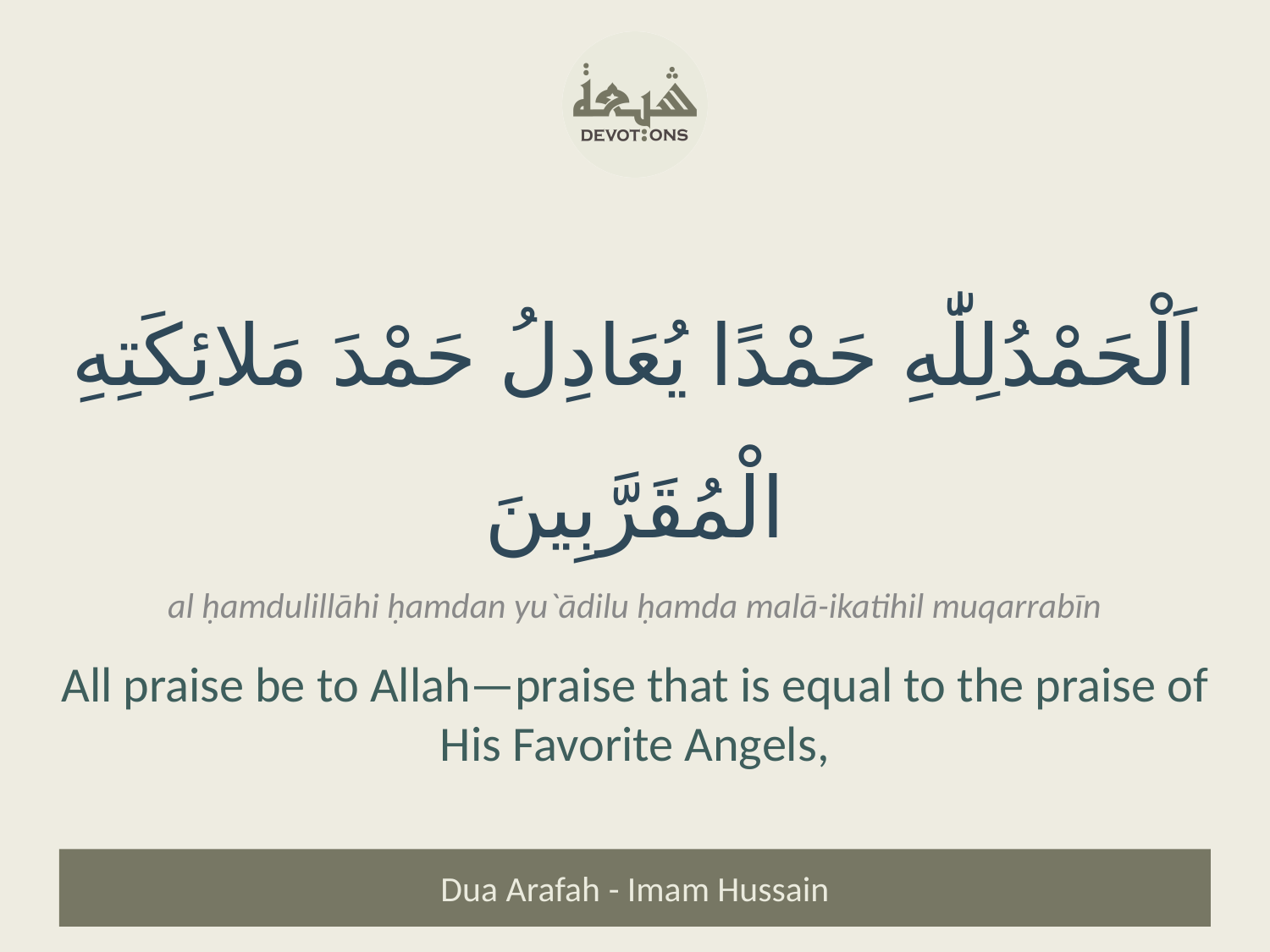

اَلْحَمْدُلِلّٰهِ حَمْدًا يُعَادِلُ حَمْدَ مَلائِكَتِهِ الْمُقَرَّبِينَ
al ḥamdulillāhi ḥamdan yu`ādilu ḥamda malā-ikatihil muqarrabīn
All praise be to Allah—praise that is equal to the praise of His Favorite Angels,
Dua Arafah - Imam Hussain